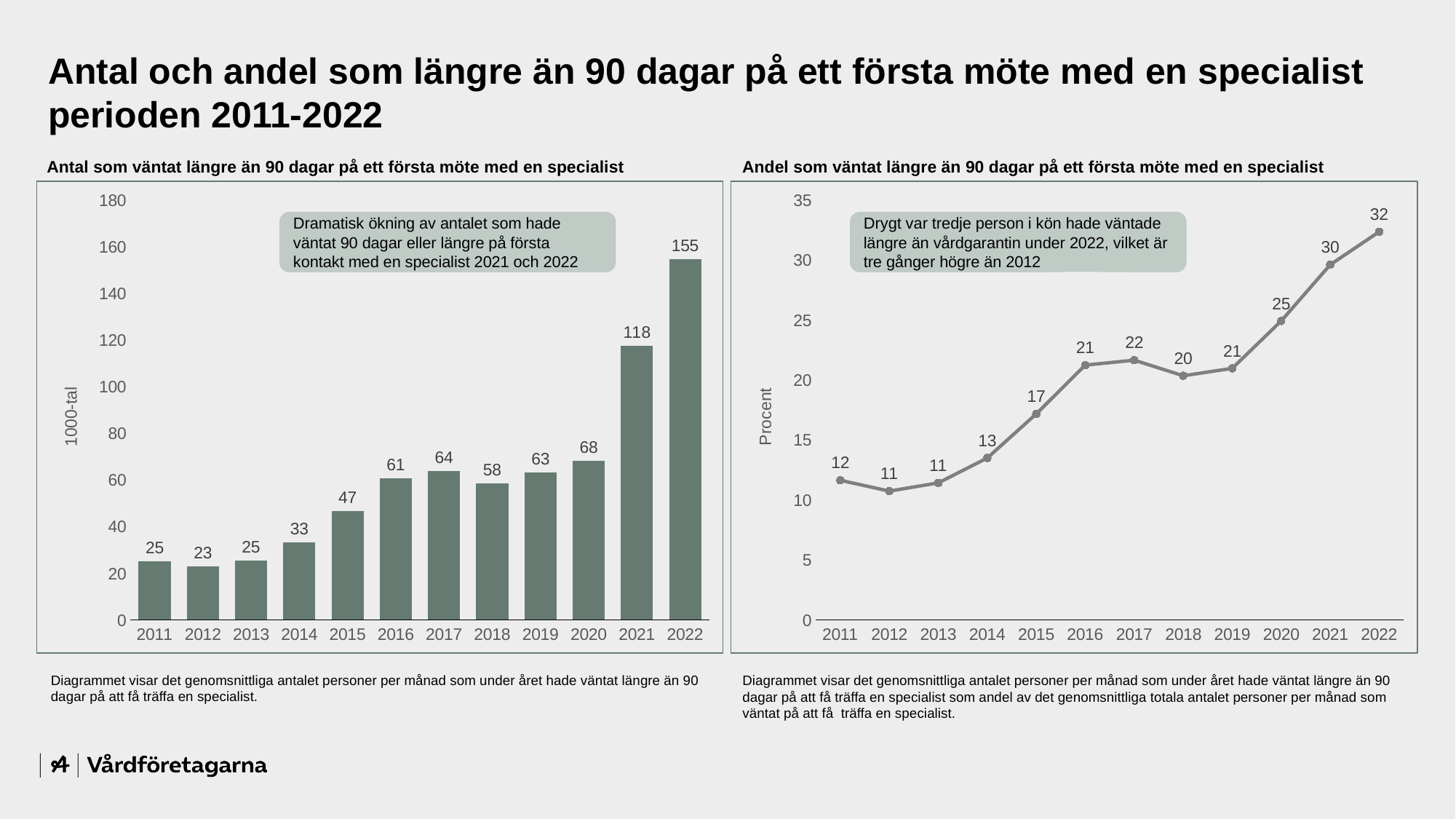

Antal och andel som längre än 90 dagar på ett första möte med en specialist perioden 2011-2022
Antal som väntat längre än 90 dagar på ett första möte med en specialist
Andel som väntat längre än 90 dagar på ett första möte med en specialist

### Chart

| Category | Antal väntande över 90 dagar |
|---|---|
| 2011 | 25.060916666666667 |
| 2012 | 22.90975 |
| 2013 | 25.47725 |
| 2014 | 33.15325 |
| 2015 | 46.75658333333334 |
| 2016 | 60.709583333333335 |
| 2017 | 63.81475 |
| 2018 | 58.45408333333334 |
| 2019 | 63.06608333333334 |
| 2020 | 68.19508333333333 |
| 2021 | 117.654 |
| 2022 | 154.73791666666665 |

### Chart

| Category | Andel väntande över 90 dagar |
|---|---|
| 2011 | 11.633833906712228 |
| 2012 | 10.734022756751397 |
| 2013 | 11.420371515917628 |
| 2014 | 13.496238012576933 |
| 2015 | 17.175644141373915 |
| 2016 | 21.244595643620716 |
| 2017 | 21.654427598149848 |
| 2018 | 20.357186493221857 |
| 2019 | 20.971428381410853 |
| 2020 | 24.92843676405318 |
| 2021 | 29.615216644368957 |
| 2022 | 32.368704322701255 |
Dramatisk ökning av antalet som hade väntat 90 dagar eller längre på första kontakt med en specialist 2021 och 2022
Drygt var tredje person i kön hade väntade längre än vårdgarantin under 2022, vilket är tre gånger högre än 2012
Diagrammet visar det genomsnittliga antalet personer per månad som under året hade väntat längre än 90 dagar på att få träffa en specialist.
Diagrammet visar det genomsnittliga antalet personer per månad som under året hade väntat längre än 90 dagar på att få träffa en specialist som andel av det genomsnittliga totala antalet personer per månad som väntat på att få  träffa en specialist.